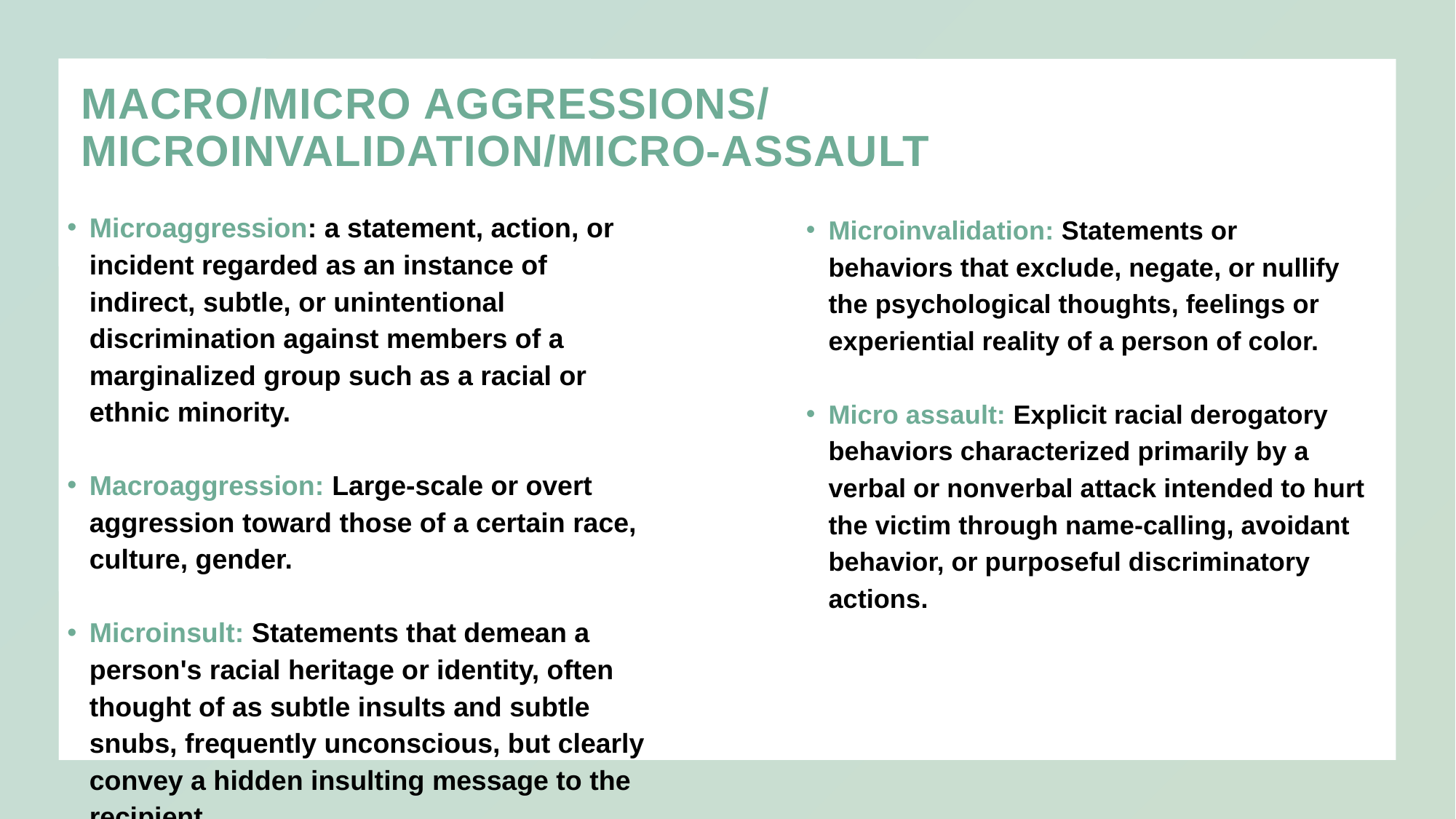

MACRO/MICRO AGGRESSIONS/
MICROINVALIDATION/MICRO-ASSAULT

Microinvalidation: Statements or behaviors that exclude, negate, or nullify the psychological thoughts, feelings or experiential reality of a person of color.

Micro assault: Explicit racial derogatory behaviors characterized primarily by a verbal or nonverbal attack intended to hurt the victim through name-calling, avoidant behavior, or purposeful discriminatory actions.
Microaggression: a statement, action, or incident regarded as an instance of indirect, subtle, or unintentional discrimination against members of a marginalized group such as a racial or ethnic minority.

Macroaggression: Large-scale or overt aggression toward those of a certain race, culture, gender.

Microinsult: Statements that demean a person's racial heritage or identity, often thought of as subtle insults and subtle snubs, frequently unconscious, but clearly convey a hidden insulting message to the recipient.